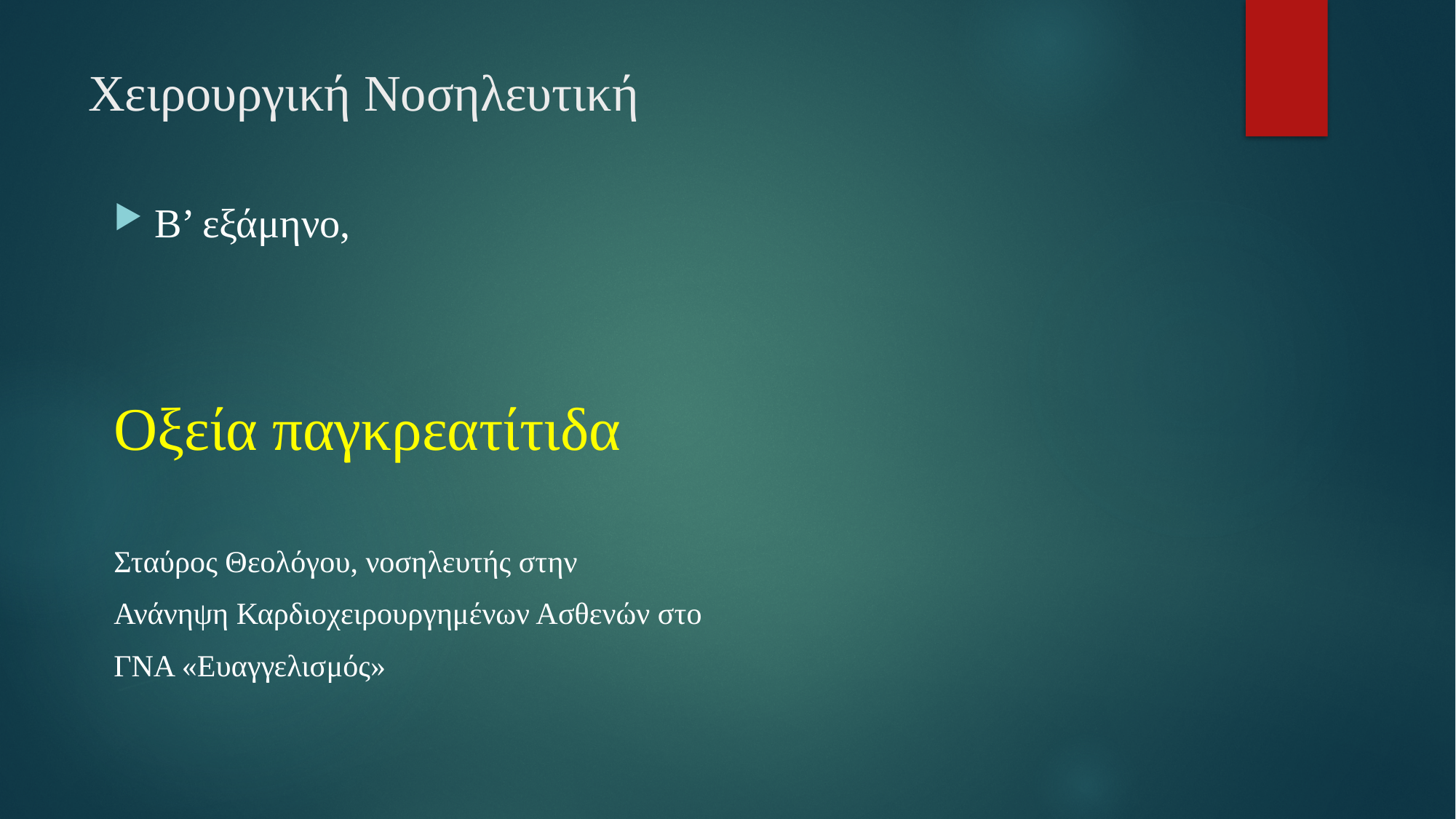

# Χειρουργική Nοσηλευτική
Β’ εξάμηνο,

Οξεία παγκρεατίτιδα

Σταύρος Θεολόγου, νοσηλευτής στην
Ανάνηψη Καρδιοχειρουργημένων Ασθενών στο
ΓΝΑ «Ευαγγελισμός»